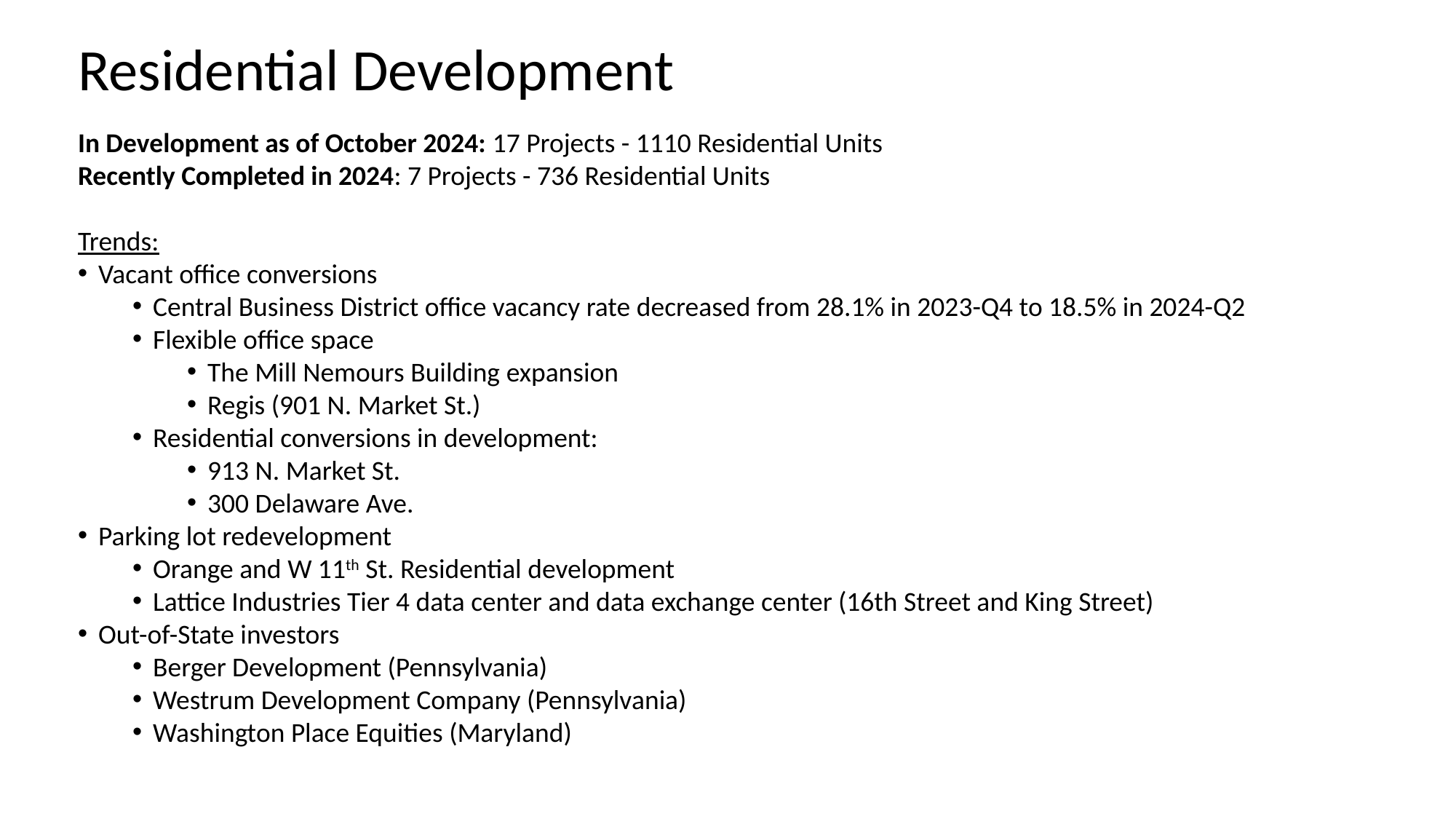

# Residential Development
In Development as of October 2024: 17 Projects - 1110 Residential Units
Recently Completed in 2024: 7 Projects - 736 Residential Units

Trends:
Vacant office conversions
Central Business District office vacancy rate decreased from 28.1% in 2023-Q4 to 18.5% in 2024-Q2
Flexible office space
The Mill Nemours Building expansion
Regis (901 N. Market St.)
Residential conversions in development:
913 N. Market St.​
300 Delaware Ave.
Parking lot redevelopment
Orange and W 11th St. Residential development
Lattice Industries Tier 4 data center and data exchange center (16th Street and King Street)
Out-of-State investors
Berger Development (Pennsylvania)
Westrum Development Company (Pennsylvania)
Washington Place Equities (Maryland)